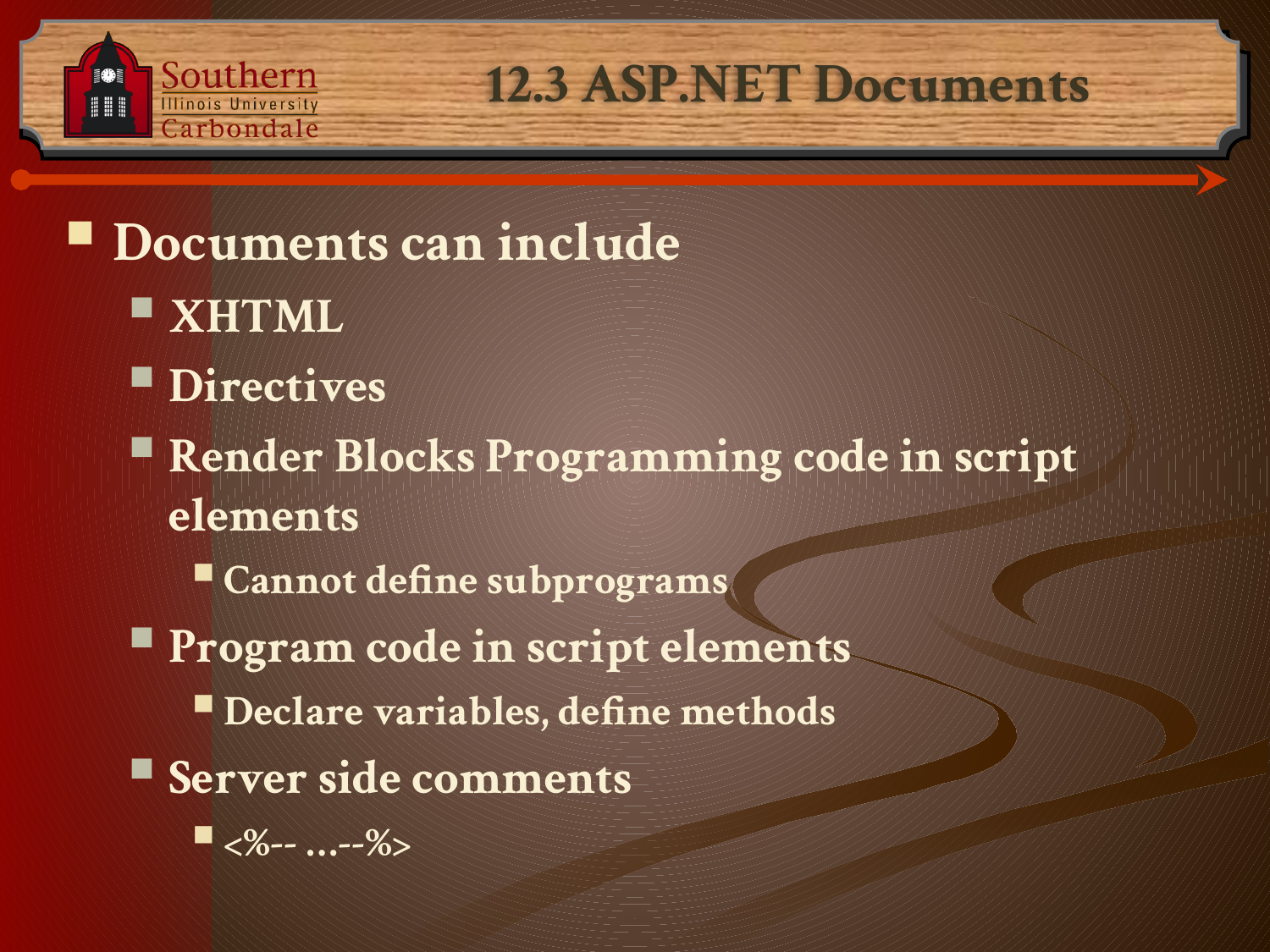

# 12.3 ASP.NET Documents
Documents can include
XHTML
Directives
Render Blocks Programming code in script elements
Cannot define subprograms
Program code in script elements
Declare variables, define methods
Server side comments
<%-- …--%>